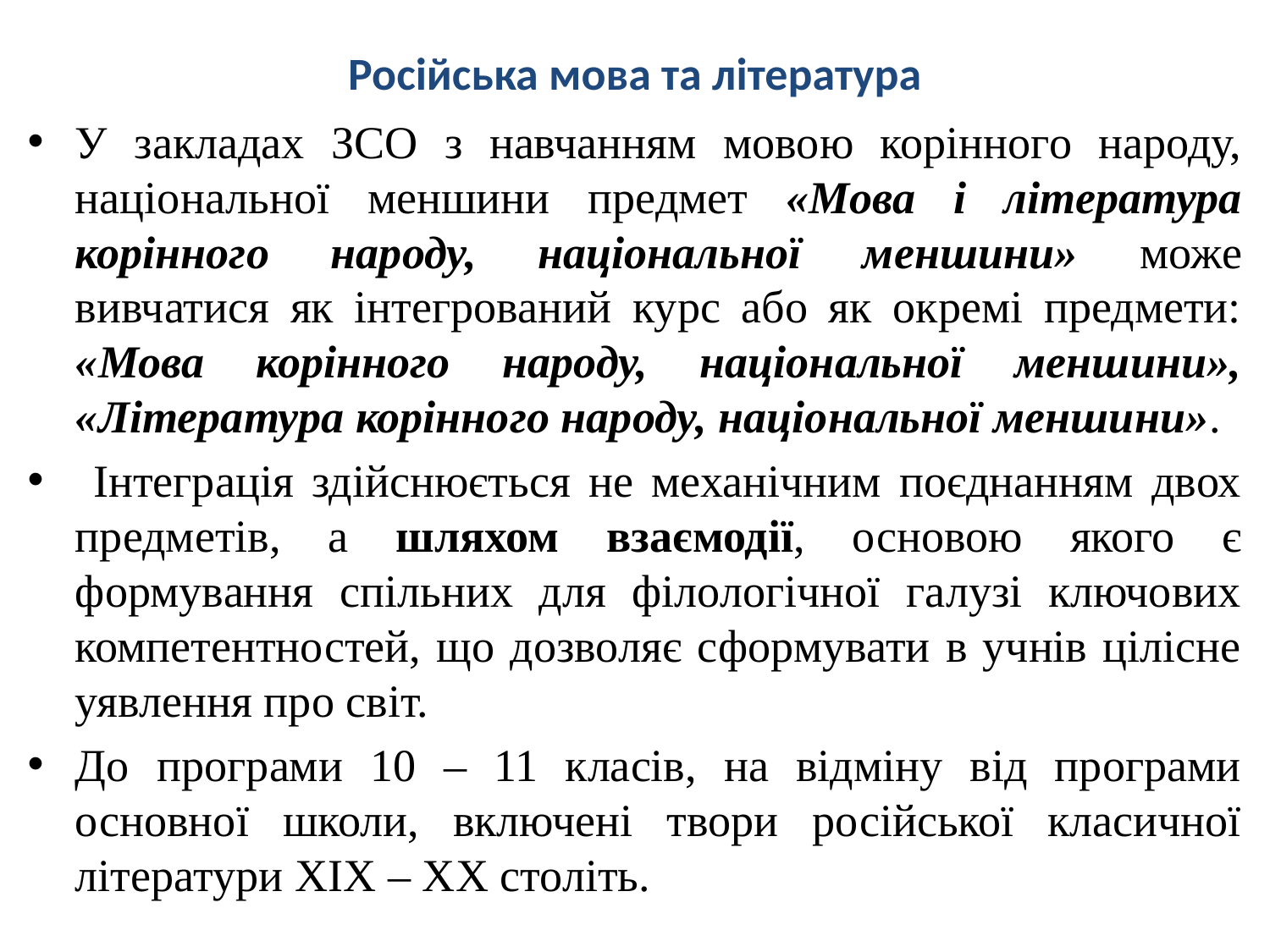

# Російська мова та література
У закладах ЗСО з навчанням мовою корінного народу, національної меншини предмет «Мова і література корінного народу, національної меншини» може вивчатися як інтегрований курс або як окремі предмети: «Мова корінного народу, національної меншини», «Література корінного народу, національної меншини».
 Інтеграція здійснюється не механічним поєднанням двох предметів, а шляхом взаємодії, основою якого є формування спільних для філологічної галузі ключових компетентностей, що дозволяє сформувати в учнів цілісне уявлення про світ.
До програми 10 – 11 класів, на відміну від програми основної школи, включені твори російської класичної літератури ХIХ – ХХ століть.